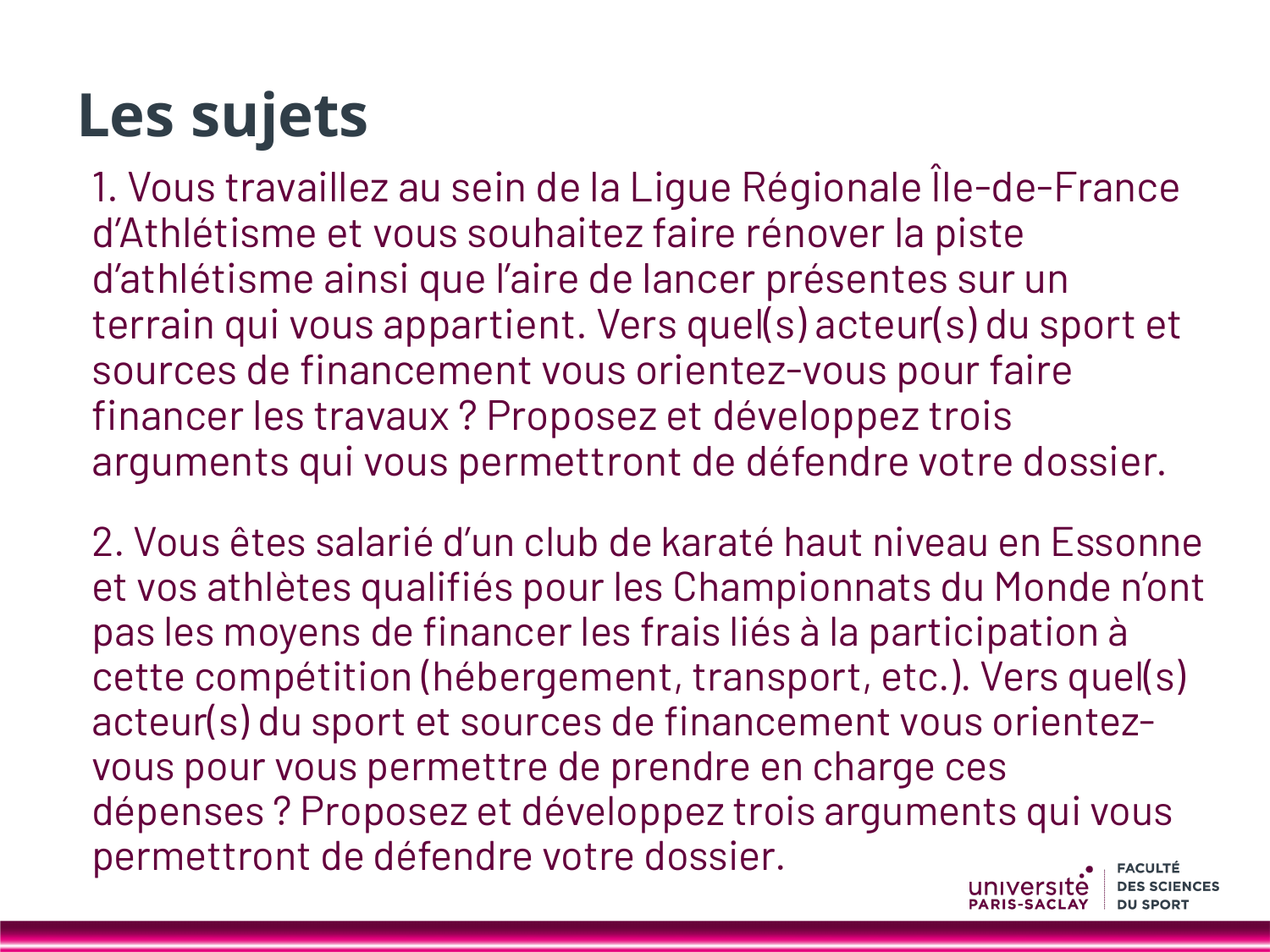

# Les sujets
1. Vous travaillez au sein de la Ligue Régionale Île-de-France d’Athlétisme et vous souhaitez faire rénover la piste d’athlétisme ainsi que l’aire de lancer présentes sur un terrain qui vous appartient. Vers quel(s) acteur(s) du sport et sources de financement vous orientez-vous pour faire financer les travaux ? Proposez et développez trois arguments qui vous permettront de défendre votre dossier.
2. Vous êtes salarié d’un club de karaté haut niveau en Essonne et vos athlètes qualifiés pour les Championnats du Monde n’ont pas les moyens de financer les frais liés à la participation à cette compétition (hébergement, transport, etc.). Vers quel(s) acteur(s) du sport et sources de financement vous orientez-vous pour vous permettre de prendre en charge ces dépenses ? Proposez et développez trois arguments qui vous permettront de défendre votre dossier.